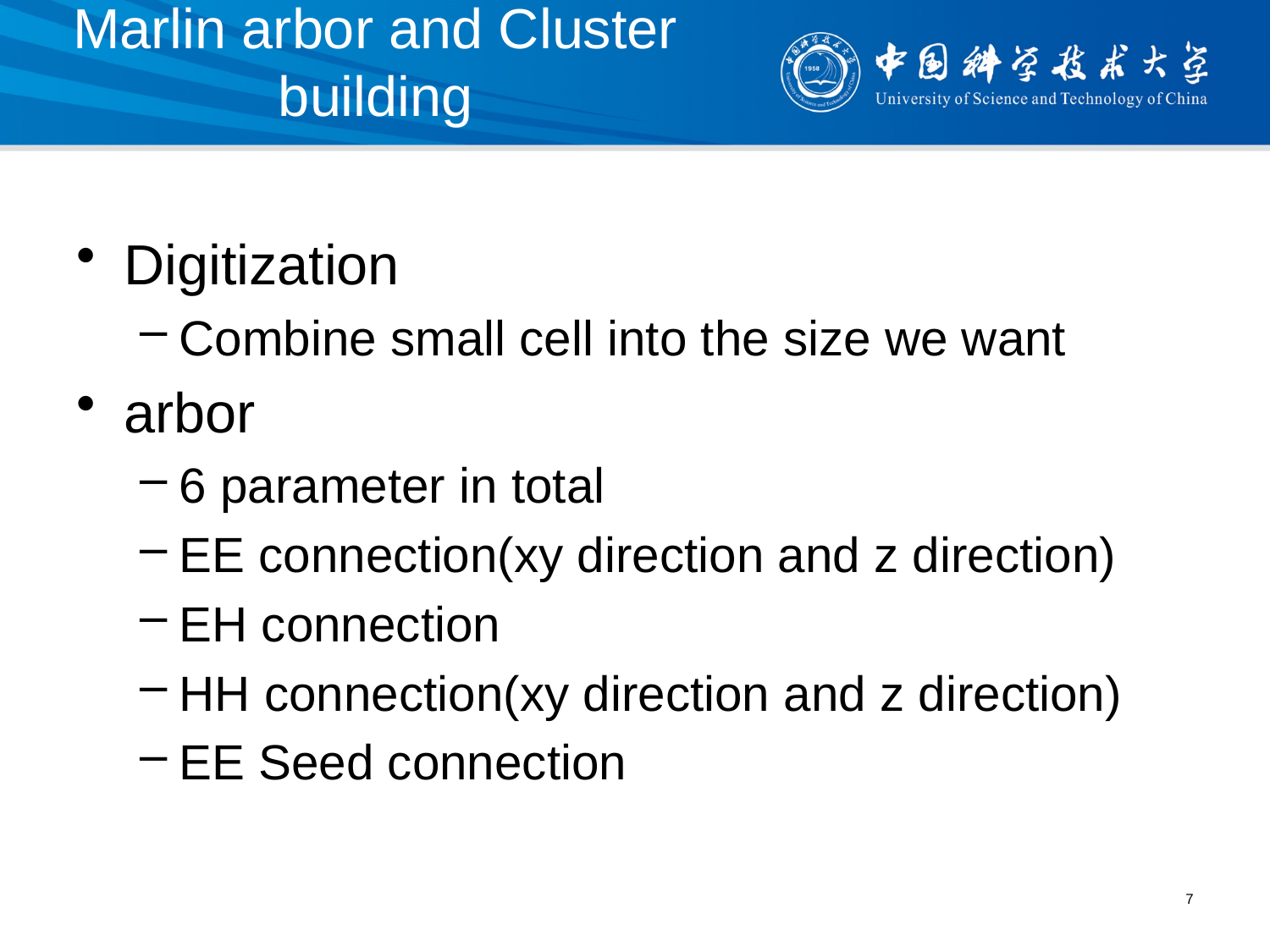

# Marlin arbor and Cluster building
Digitization
Combine small cell into the size we want
arbor
6 parameter in total
EE connection(xy direction and z direction)
EH connection
HH connection(xy direction and z direction)
EE Seed connection
7